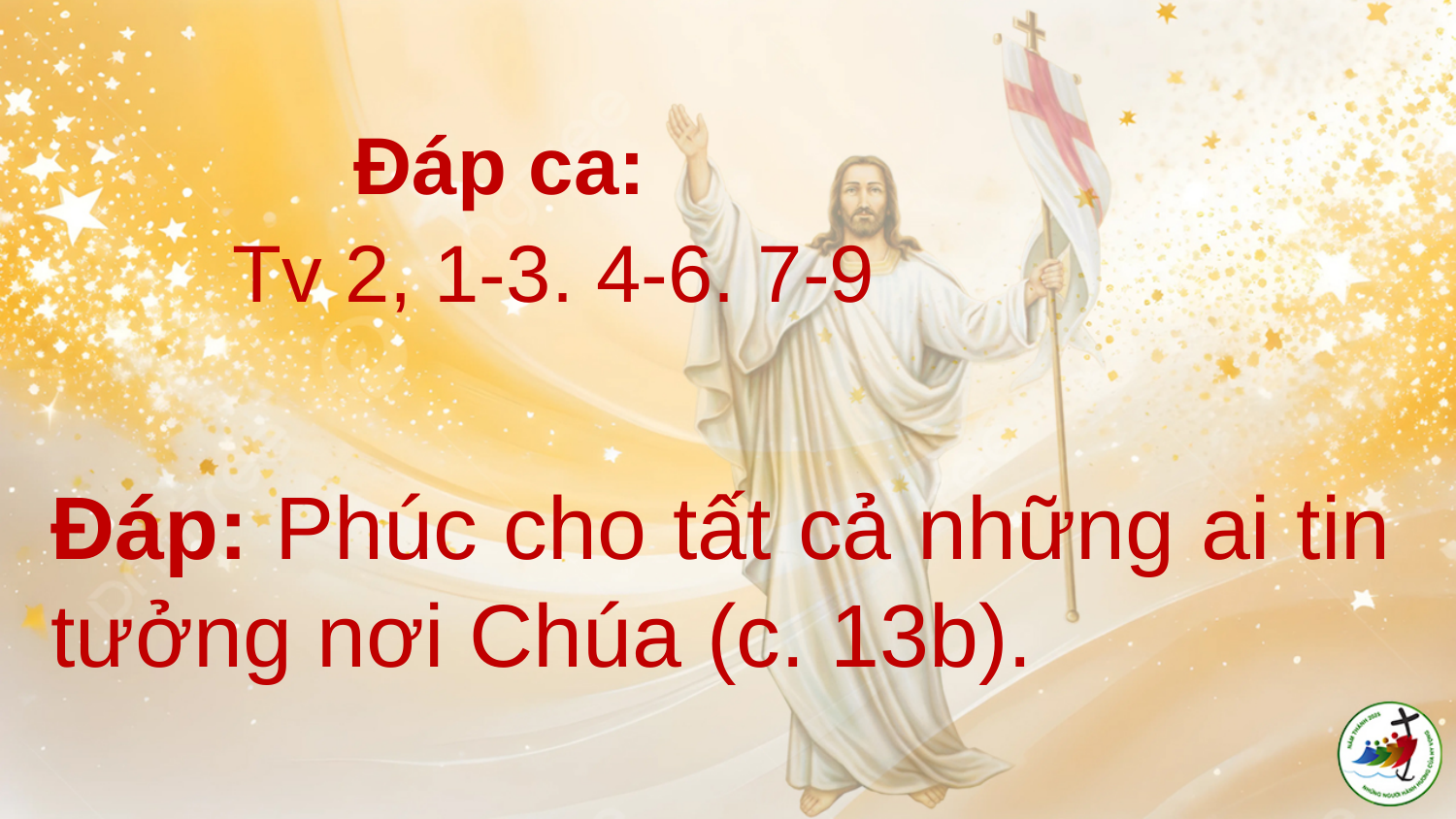

Đáp ca:
Tv 2, 1-3. 4-6. 7-9
# Ðáp: Phúc cho tất cả những ai tin tưởng nơi Chúa (c. 13b).